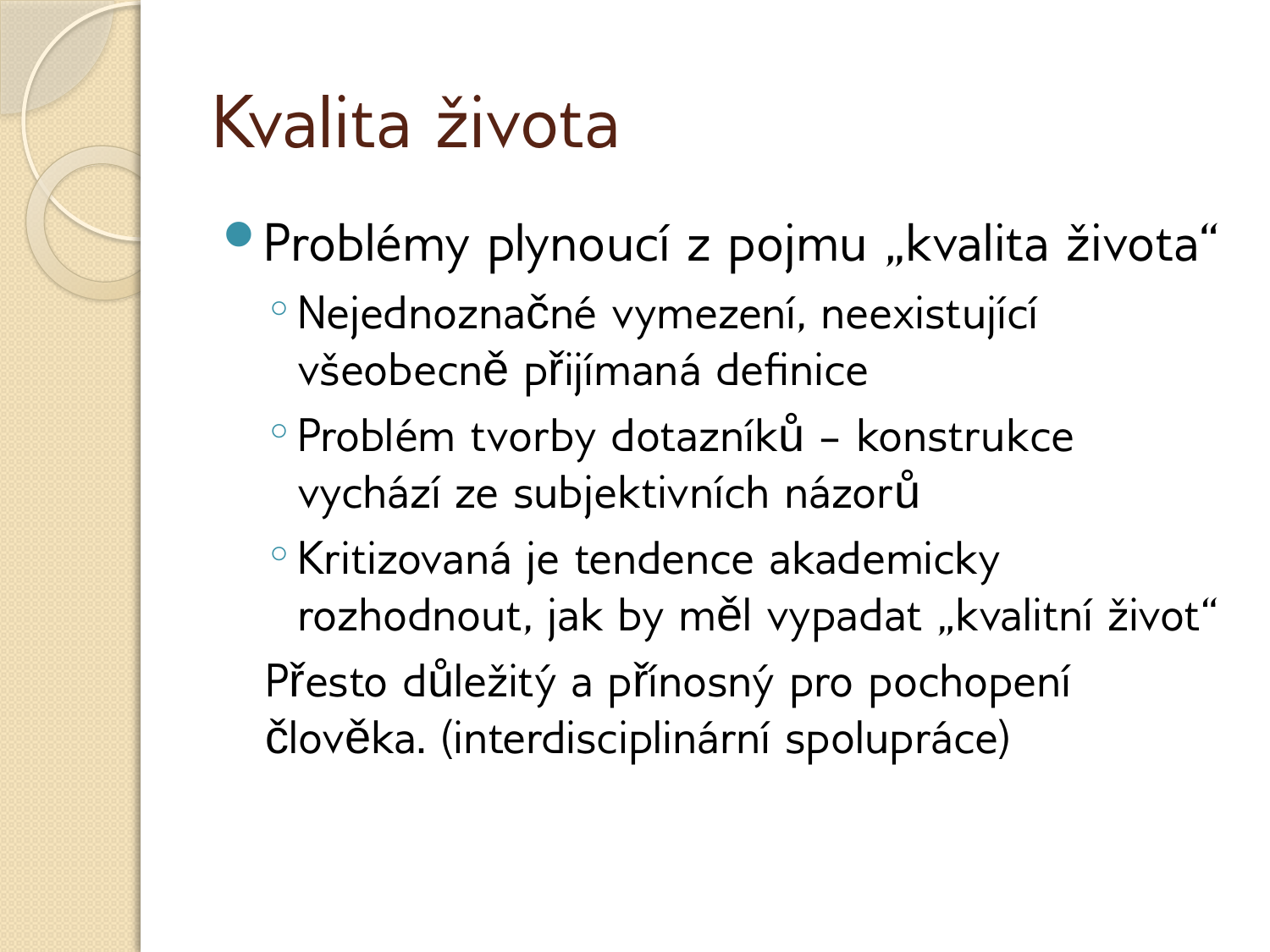

# Kvalita života
Problémy plynoucí z pojmu „kvalita života“
Nejednoznačné vymezení, neexistující všeobecně přijímaná definice
Problém tvorby dotazníků – konstrukce vychází ze subjektivních názorů
Kritizovaná je tendence akademicky rozhodnout, jak by měl vypadat „kvalitní život“
Přesto důležitý a přínosný pro pochopení člověka. (interdisciplinární spolupráce)